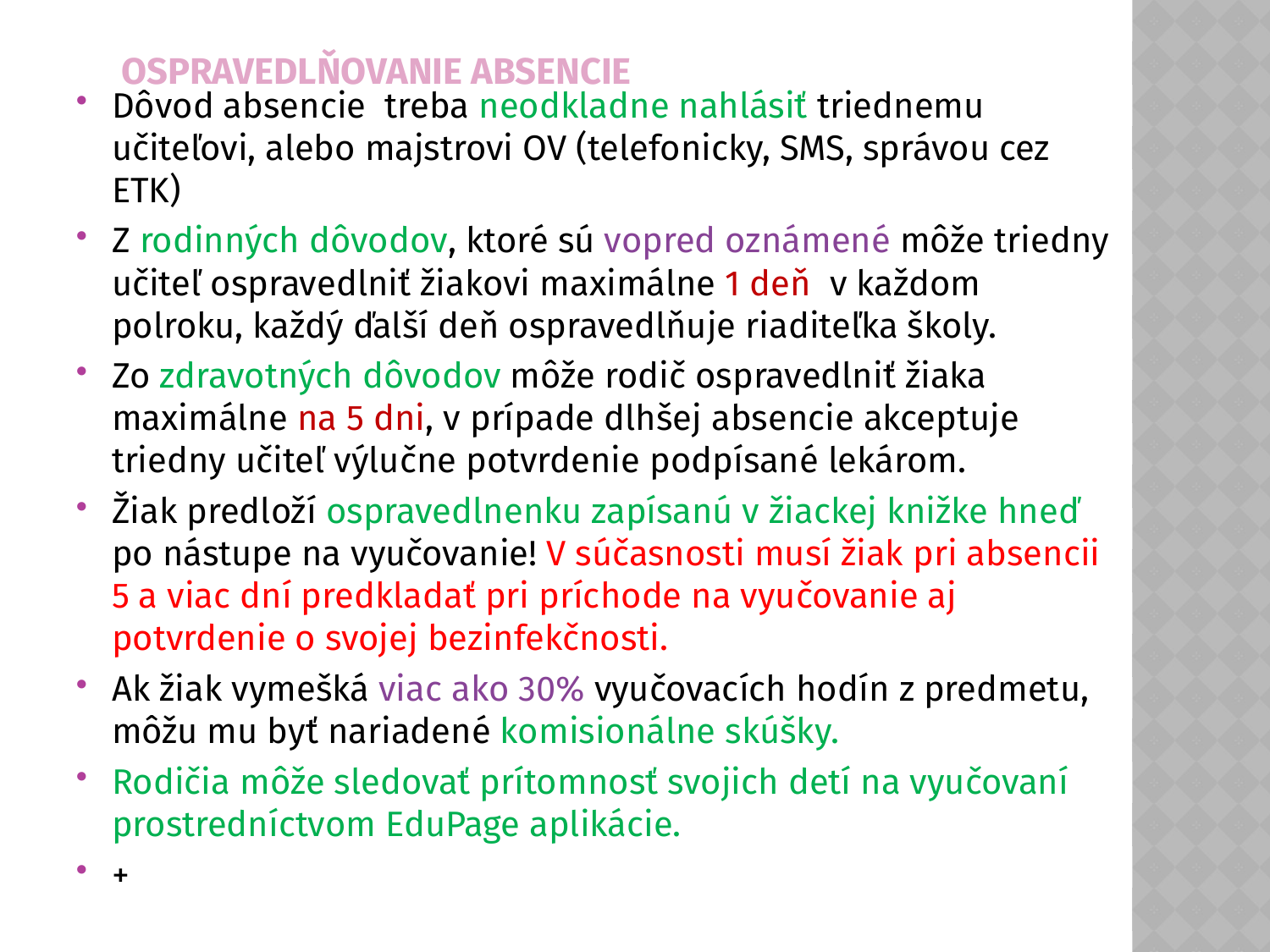

# Ospravedlňovanie absencie
Dôvod absencie  treba neodkladne nahlásiť triednemu učiteľovi, alebo majstrovi OV (telefonicky, SMS, správou cez ETK)
Z rodinných dôvodov, ktoré sú vopred oznámené môže triedny učiteľ ospravedlniť žiakovi maximálne 1 deň  v každom polroku, každý ďalší deň ospravedlňuje riaditeľka školy.
Zo zdravotných dôvodov môže rodič ospravedlniť žiaka maximálne na 5 dni, v prípade dlhšej absencie akceptuje triedny učiteľ výlučne potvrdenie podpísané lekárom.
Žiak predloží ospravedlnenku zapísanú v žiackej knižke hneď po nástupe na vyučovanie! V súčasnosti musí žiak pri absencii 5 a viac dní predkladať pri príchode na vyučovanie aj potvrdenie o svojej bezinfekčnosti.
Ak žiak vymešká viac ako 30% vyučovacích hodín z predmetu, môžu mu byť nariadené komisionálne skúšky.
Rodičia môže sledovať prítomnosť svojich detí na vyučovaní prostredníctvom EduPage aplikácie.
+